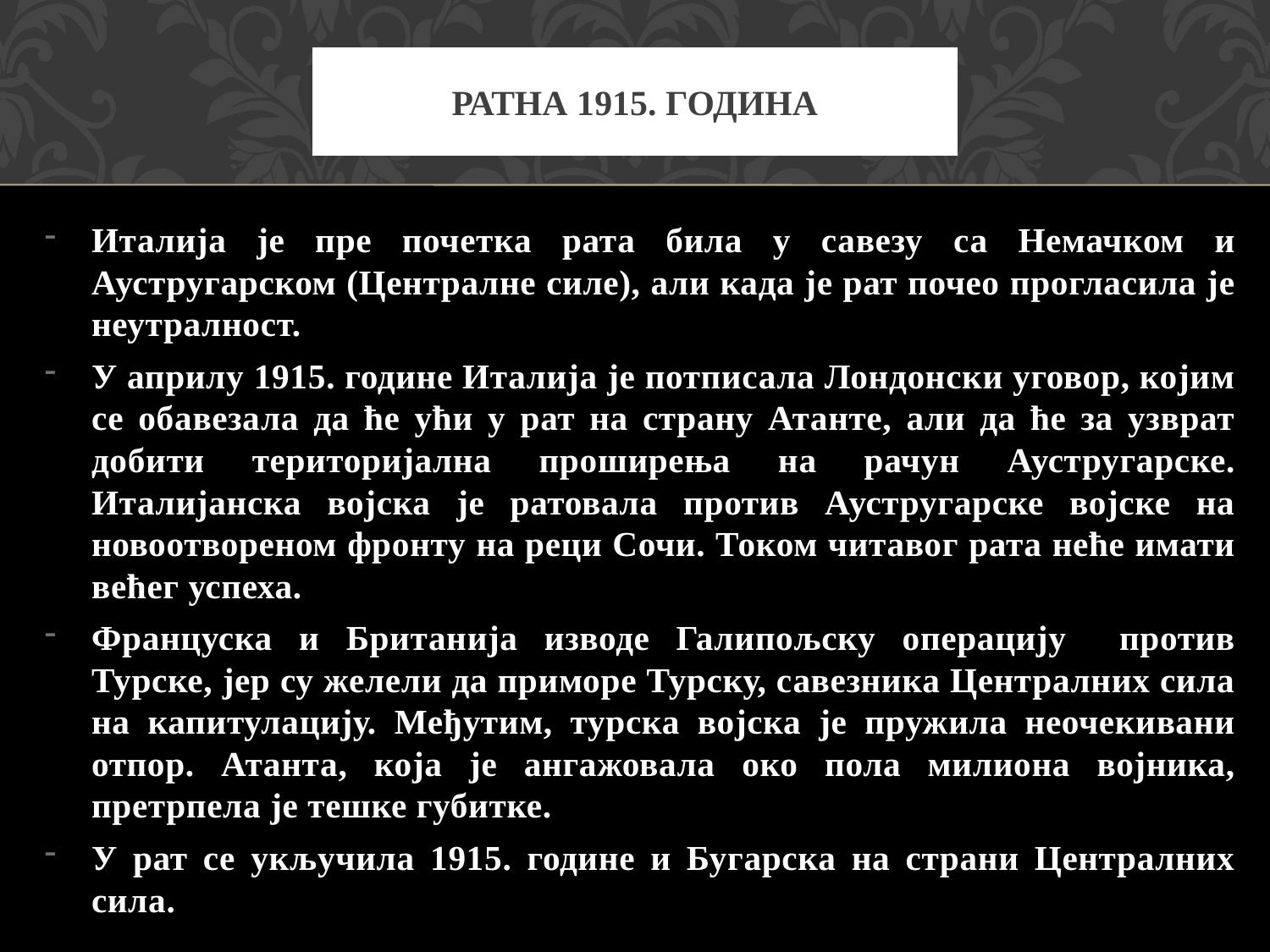

# Ратна 1915. година
Италија је пре почетка рата била у савезу са Немачком и Аустругарском (Централне силе), али када је рат почео прогласила је неутралност.
У априлу 1915. године Италија је потписала Лондонски уговор, којим се обавезала да ће ући у рат на страну Атанте, али да ће за узврат добити територијална проширења на рачун Аустругарске. Италијанска војска је ратовала против Аустругарске војске на новоотвореном фронту на реци Сочи. Током читавог рата неће имати већег успеха.
Француска и Британија изводе Галипољску операцију  против Турске, јер су желели да приморе Турску, савезника Централних сила на капитулацију. Међутим, турска војска је пружила неочекивани отпор. Атанта, која је ангажовала око пола милиона војника, претрпела је тешке губитке.
У рат се укључила 1915. године и Бугарска на страни Централних сила.